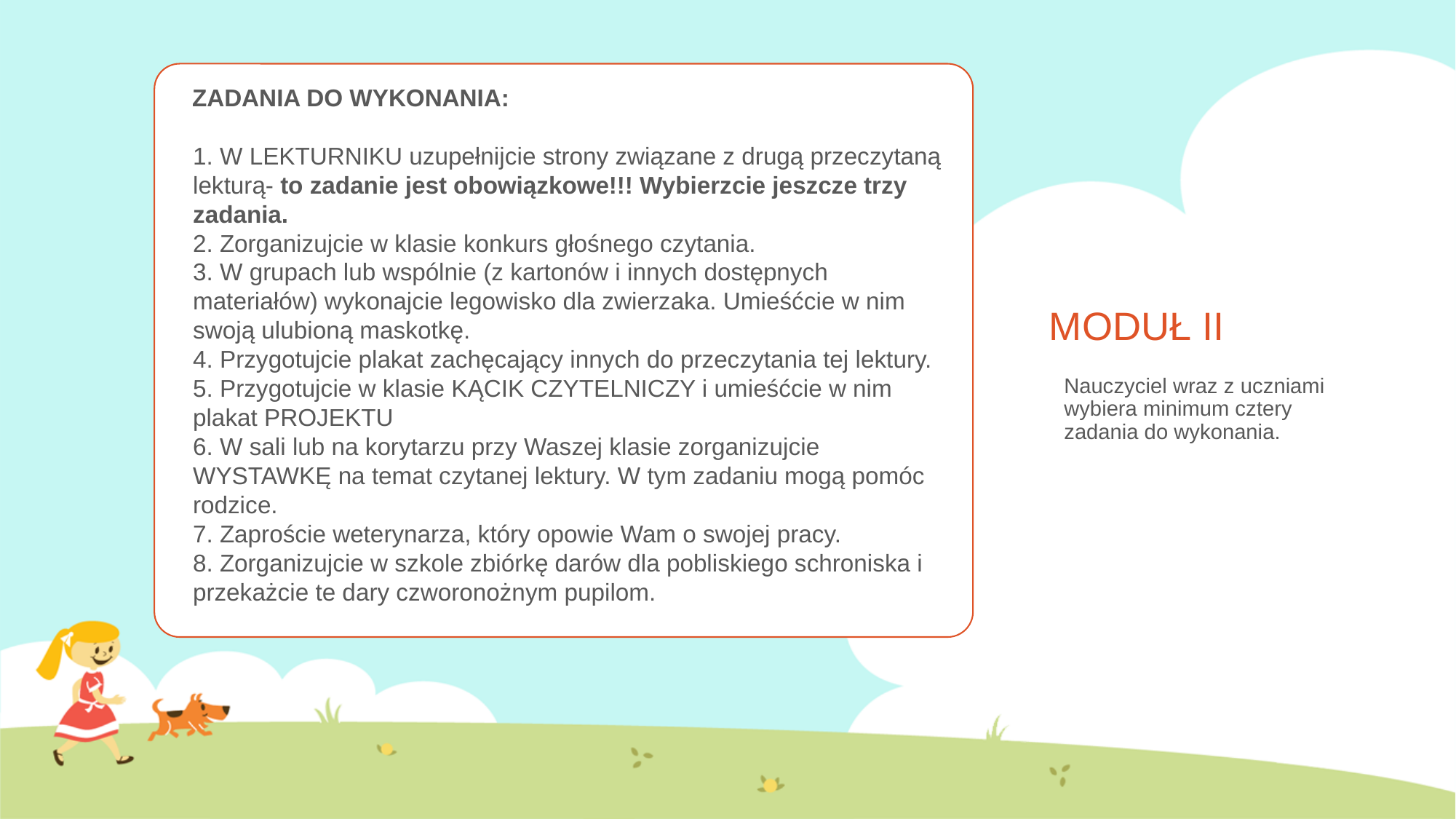

ZADANIA DO WYKONANIA:

1. W LEKTURNIKU uzupełnijcie strony związane z drugą przeczytaną lekturą- to zadanie jest obowiązkowe!!! Wybierzcie jeszcze trzy zadania.
2. Zorganizujcie w klasie konkurs głośnego czytania.
3. W grupach lub wspólnie (z kartonów i innych dostępnych materiałów) wykonajcie legowisko dla zwierzaka. Umieśćcie w nim swoją ulubioną maskotkę.
4. Przygotujcie plakat zachęcający innych do przeczytania tej lektury.
5. Przygotujcie w klasie KĄCIK CZYTELNICZY i umieśćcie w nim plakat PROJEKTU
6. W sali lub na korytarzu przy Waszej klasie zorganizujcie WYSTAWKĘ na temat czytanej lektury. W tym zadaniu mogą pomóc rodzice.
7. Zaproście weterynarza, który opowie Wam o swojej pracy.
8. Zorganizujcie w szkole zbiórkę darów dla pobliskiego schroniska i przekażcie te dary czworonożnym pupilom.
# MODUŁ II
Nauczyciel wraz z uczniami wybiera minimum cztery zadania do wykonania.